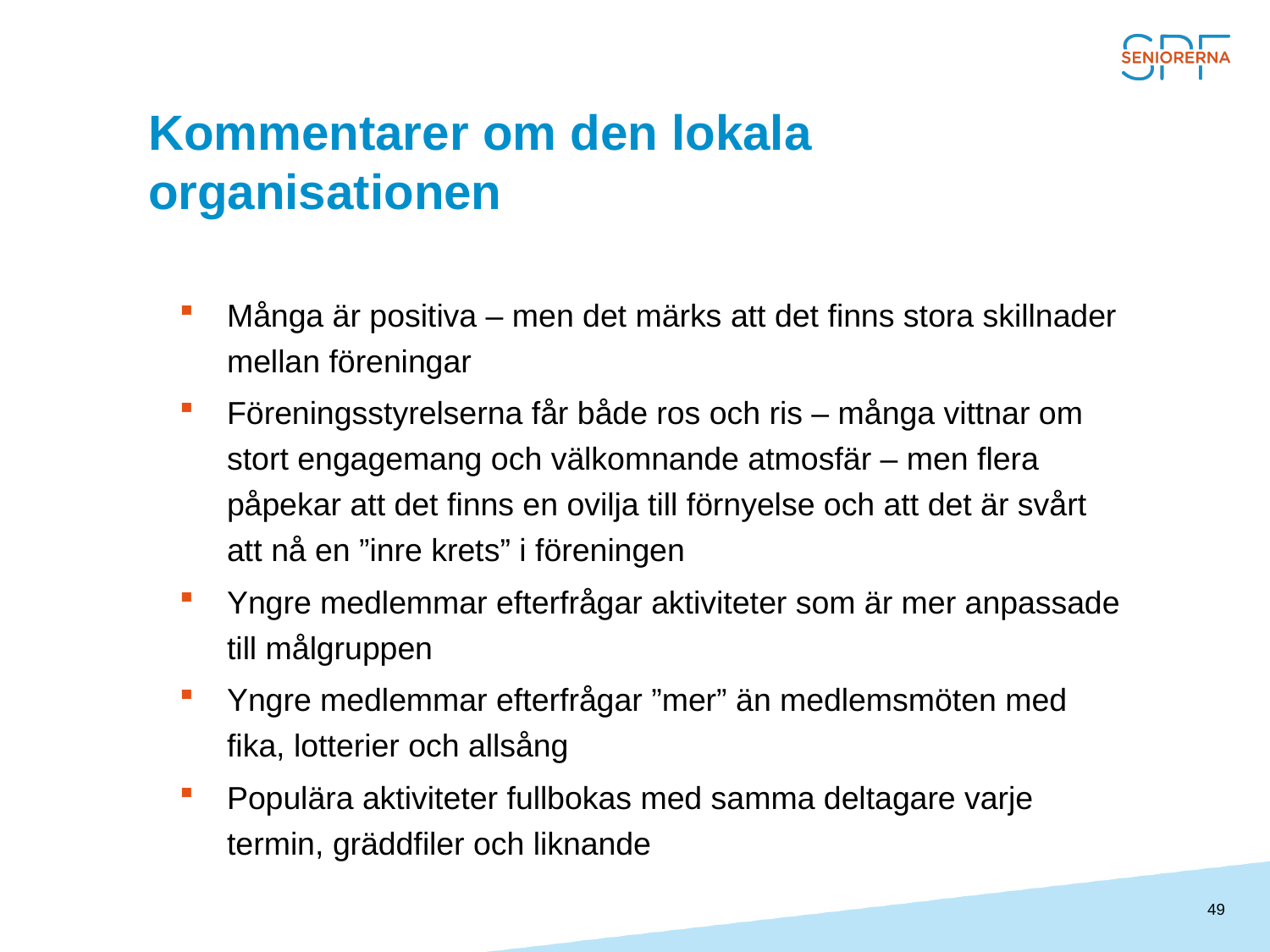

# Kommentarer om den lokala organisationen
Många är positiva – men det märks att det finns stora skillnader mellan föreningar
Föreningsstyrelserna får både ros och ris – många vittnar om stort engagemang och välkomnande atmosfär – men flera påpekar att det finns en ovilja till förnyelse och att det är svårt att nå en ”inre krets” i föreningen
Yngre medlemmar efterfrågar aktiviteter som är mer anpassade till målgruppen
Yngre medlemmar efterfrågar ”mer” än medlemsmöten med fika, lotterier och allsång
Populära aktiviteter fullbokas med samma deltagare varje termin, gräddfiler och liknande

49